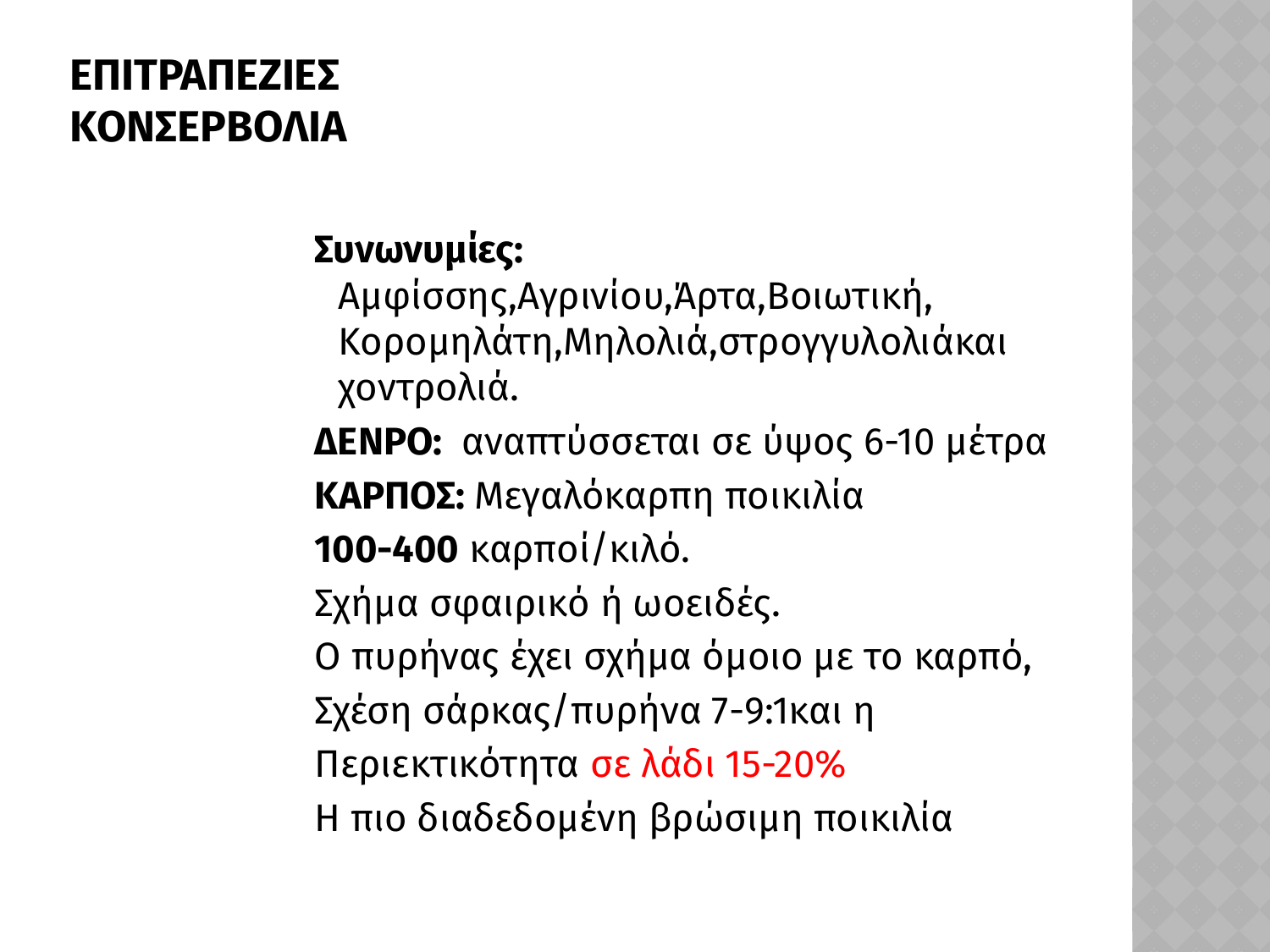

# Επιτραπεζιεσ Κονσερβολια
Συνωνυμίες: Αμφίσσης,Αγρινίου,Άρτα,Βοιωτική, Κορομηλάτη,Μηλολιά,στρογγυλολιάκαι χοντρολιά.
ΔΕΝΡΟ:  αναπτύσσεται σε ύψος 6-10 μέτρα
ΚΑΡΠΟΣ: Μεγαλόκαρπη ποικιλία
100-400 καρποί/κιλό.
Σχήμα σφαιρικό ή ωοειδές.
Ο πυρήνας έχει σχήμα όμοιο με το καρπό,
Σχέση σάρκας/πυρήνα 7-9:1και η
Περιεκτικότητα σε λάδι 15-20%
Η πιο διαδεδομένη βρώσιμη ποικιλία